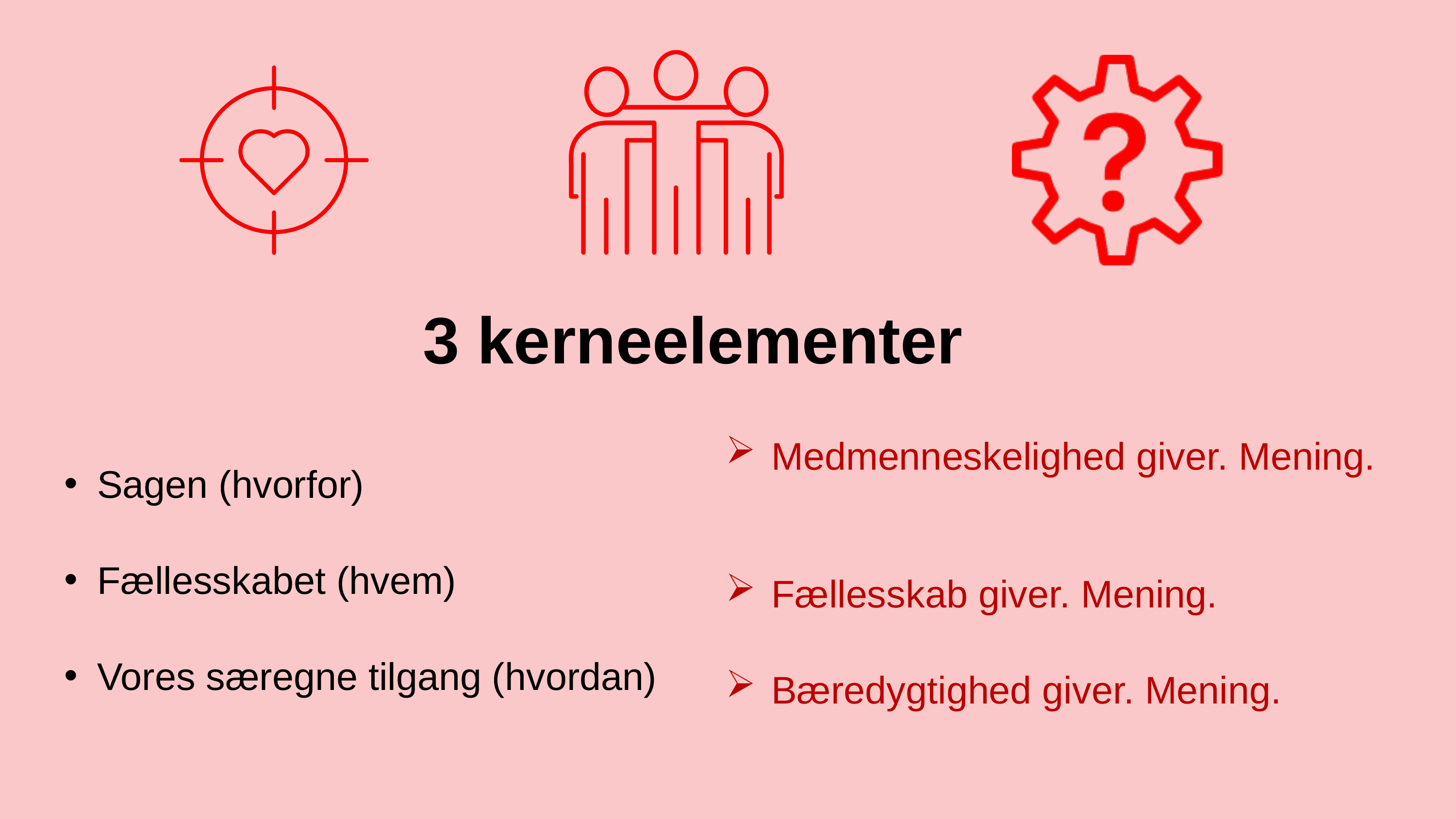

3 kerneelementer
Sagen (hvorfor)
Fællesskabet (hvem)
Vores særegne tilgang (hvordan)
Medmenneskelighed giver. Mening.

Fællesskab giver. Mening.
Bæredygtighed giver. Mening.